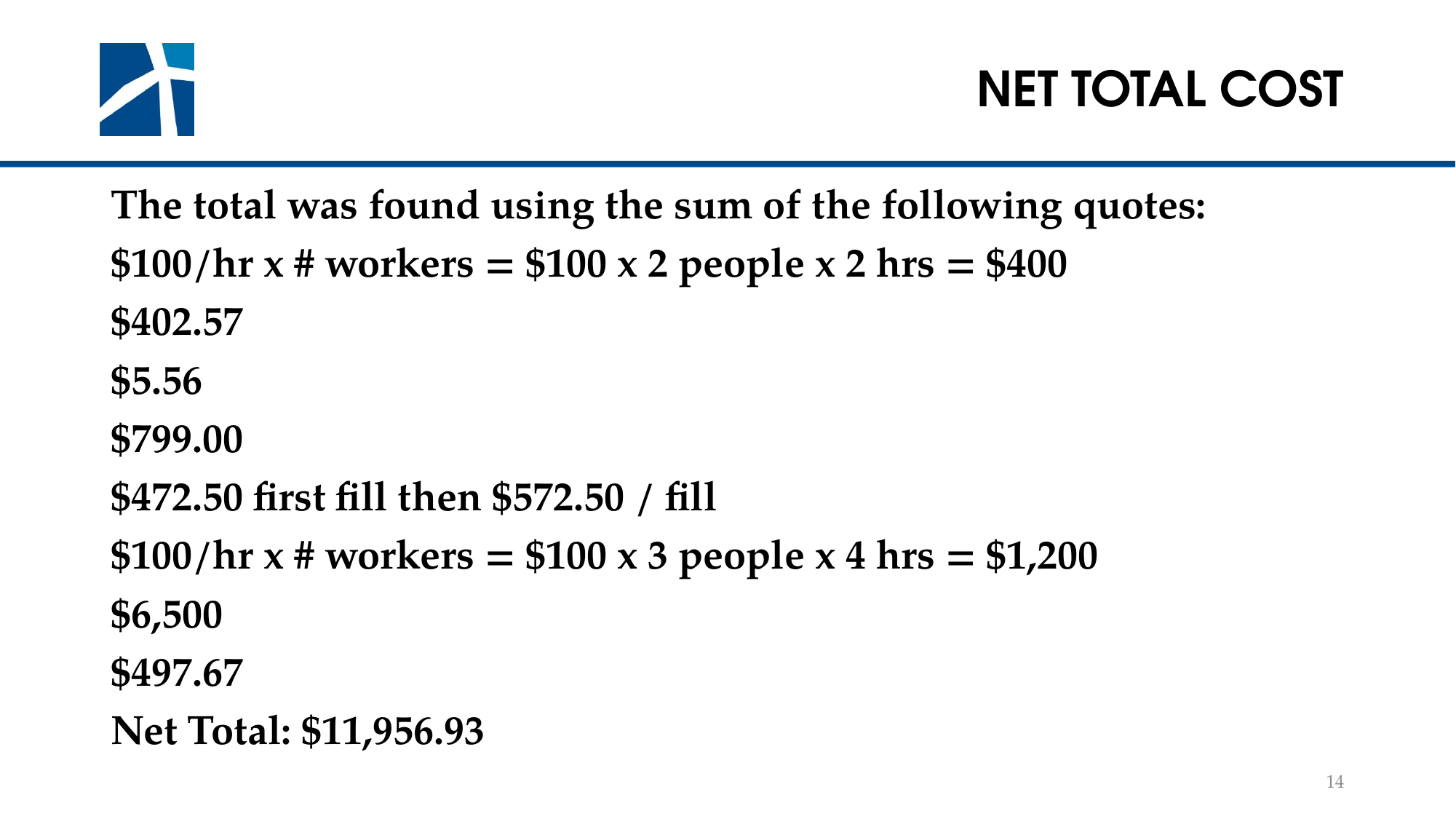

# Net total cost
The total was found using the sum of the following quotes:
$100/hr x # workers = $100 x 2 people x 2 hrs = $400
$402.57
$5.56
$799.00
$472.50 first fill then $572.50 / fill
$100/hr x # workers = $100 x 3 people x 4 hrs = $1,200
$6,500
$497.67
Net Total: $11,956.93
14